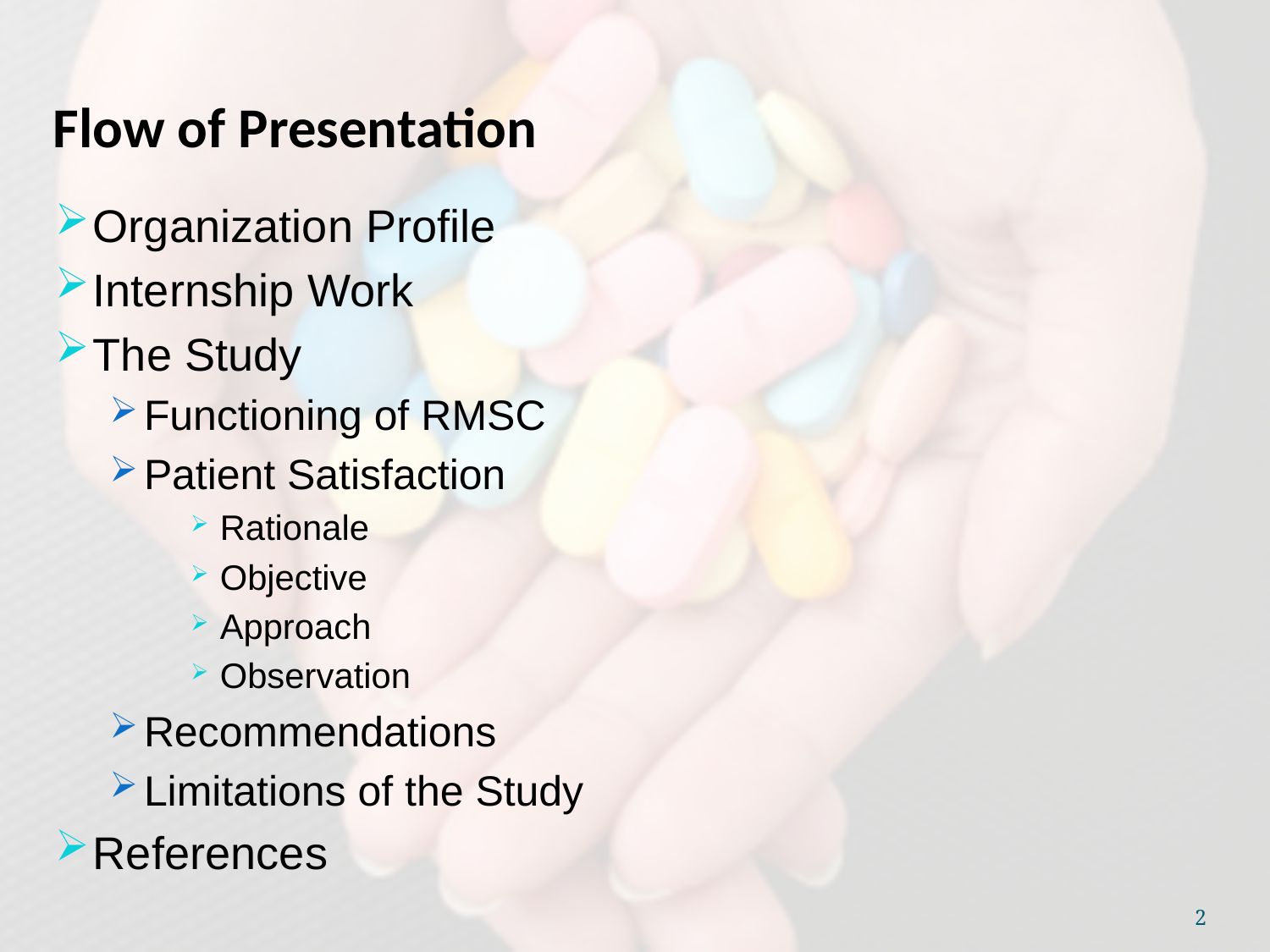

# Flow of Presentation
Organization Profile
Internship Work
The Study
Functioning of RMSC
Patient Satisfaction
Rationale
Objective
Approach
Observation
Recommendations
Limitations of the Study
References

2